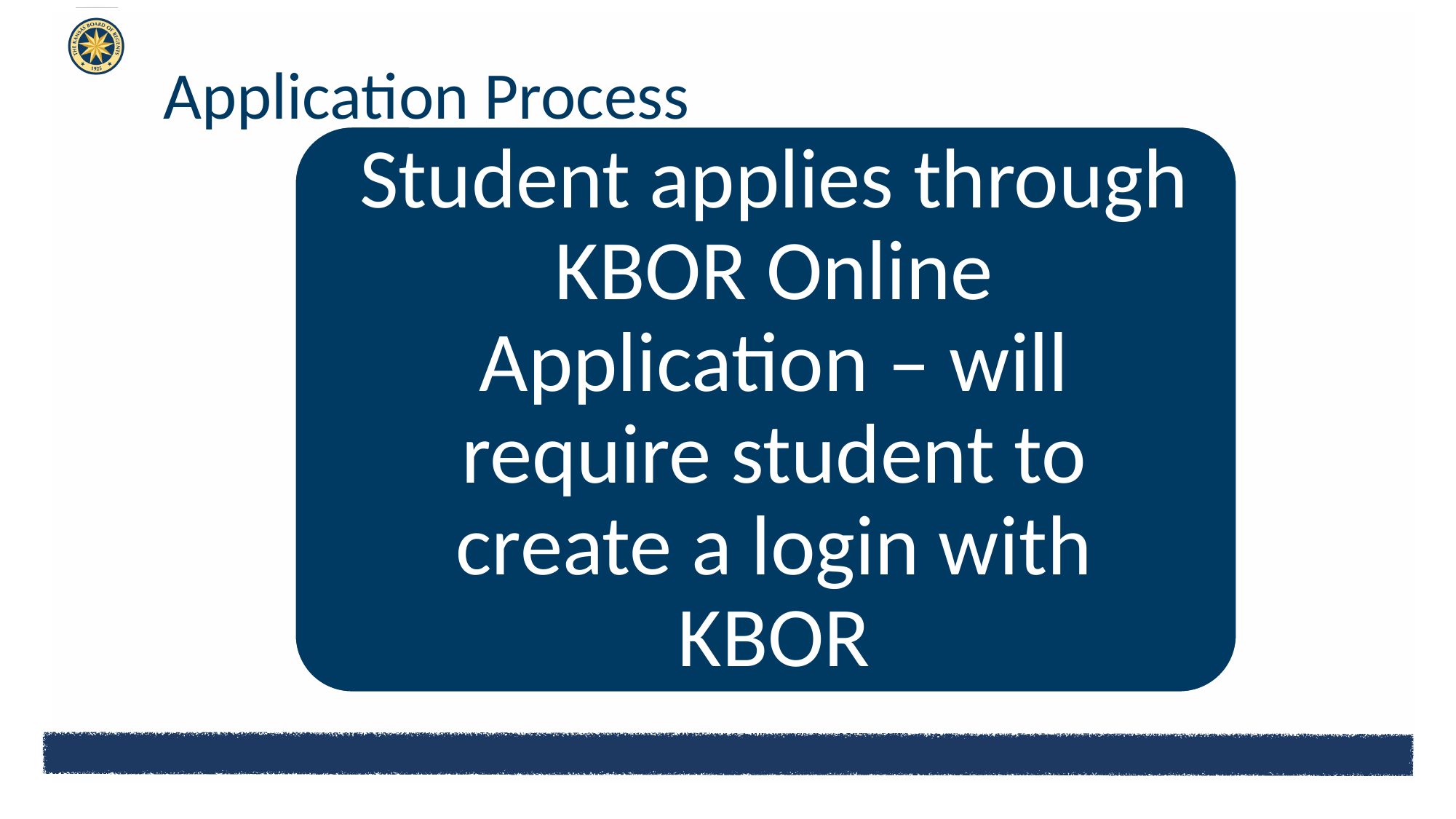

Application Process
Student applies through KBOR Online Application – will require student to create a login with KBOR